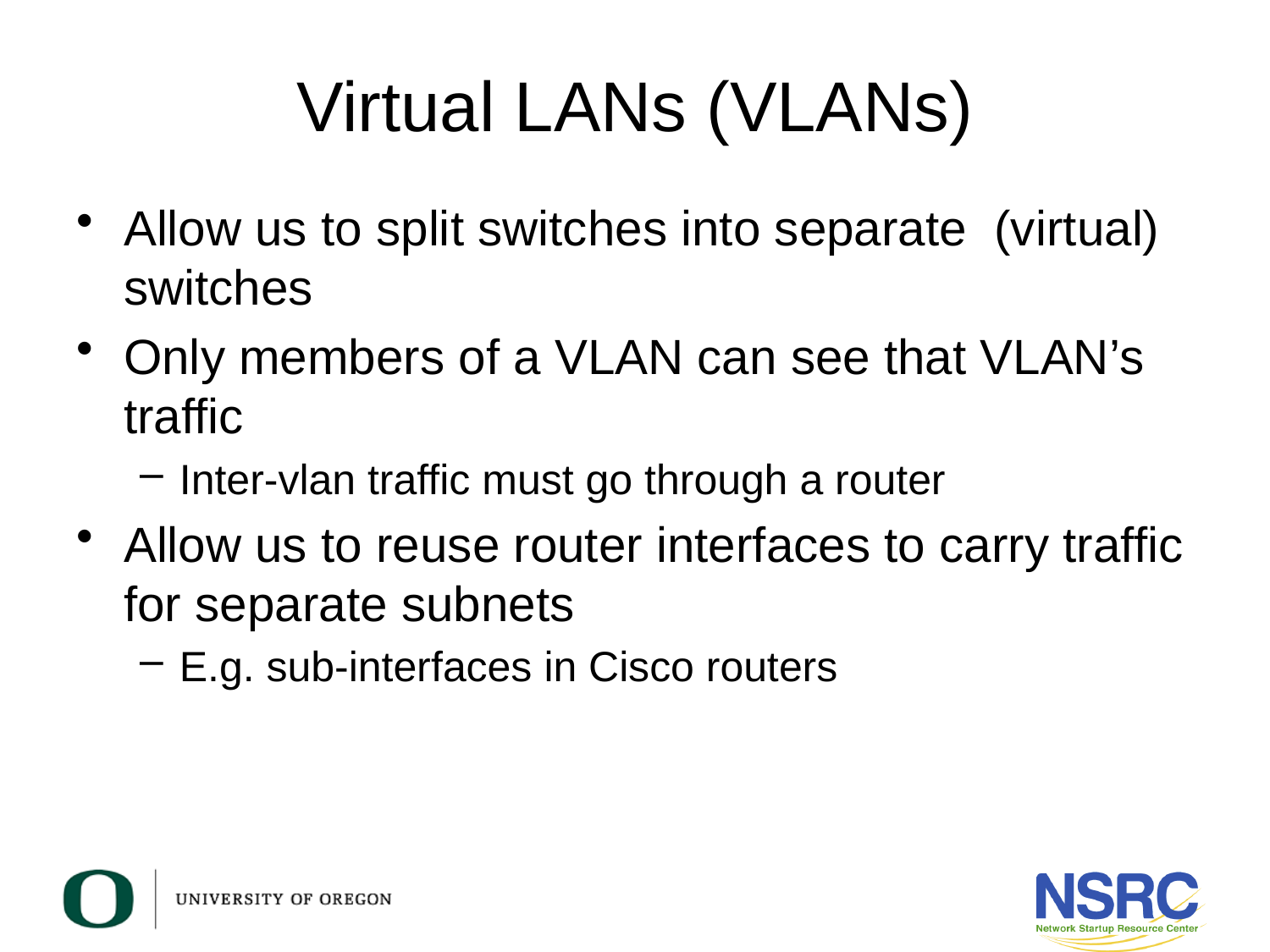

# Virtual LANs (VLANs)
Allow us to split switches into separate  (virtual) switches
Only members of a VLAN can see that VLAN’s traffic
Inter-vlan traffic must go through a router
Allow us to reuse router interfaces to carry traffic for separate subnets
E.g. sub-interfaces in Cisco routers